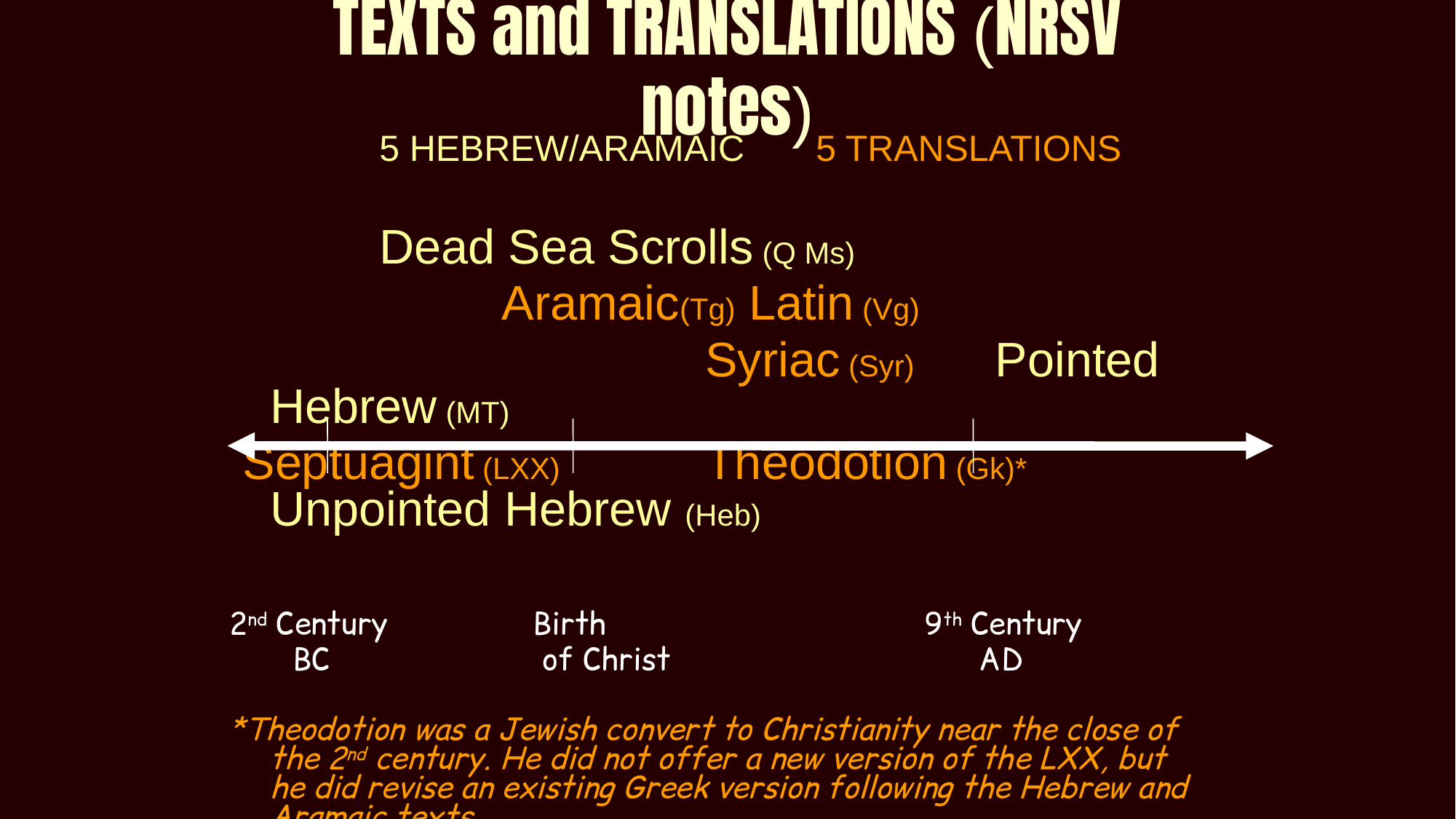

# TEXTS and TRANSLATIONS (NRSV notes)
		5 HEBREW/ARAMAIC	5 TRANSLATIONS
		Dead Sea Scrolls (Q Ms)
			 Aramaic(Tg) Latin (Vg)
				        Syriac (Syr)      Pointed Hebrew (MT)
 Septuagint (LXX) 	        Theodotion (Gk)*	Unpointed Hebrew (Heb)

2nd Century                Birth    	                        9th Century
       BC	                  of Christ		                  AD

*Theodotion was a Jewish convert to Christianity near the close of the 2nd century. He did not offer a new version of the LXX, but he did revise an existing Greek version following the Hebrew and Aramaic texts.

6